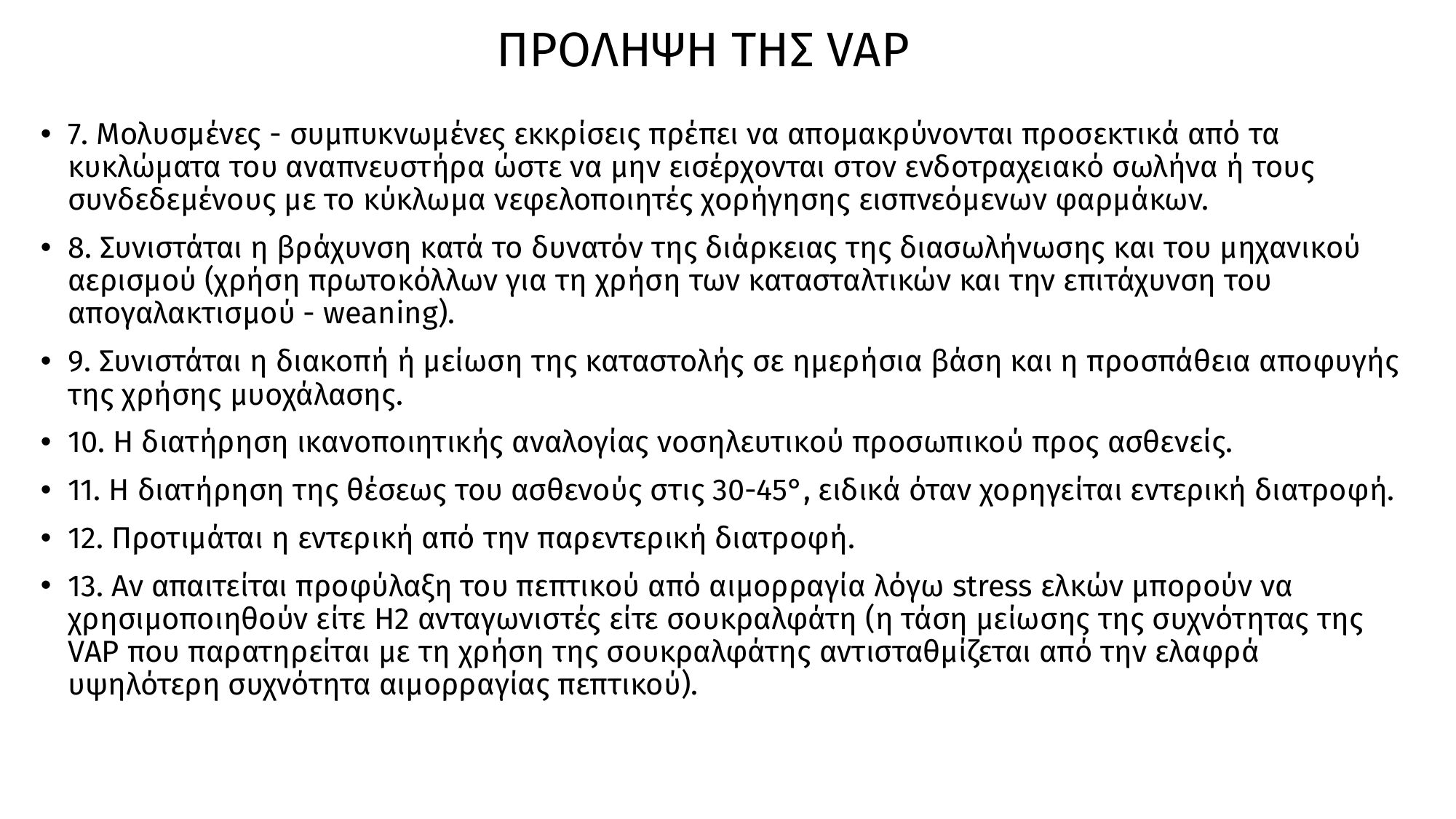

# ΠΡΟΛΗΨΗ ΤΗΣ VAP
7. Μολυσμένες - συμπυκνωμένες εκκρίσεις πρέπει να απομακρύνονται προσεκτικά από τα κυκλώματα του αναπνευστήρα ώστε να μην εισέρχονται στον ενδοτραχειακό σωλήνα ή τους συνδεδεμένους με το κύκλωμα νεφελοποιητές χορήγησης εισπνεόμενων φαρμάκων.
8. Συνιστάται η βράχυνση κατά το δυνατόν της διάρκειας της διασωλήνωσης και του μηχανικού αερισμού (χρήση πρωτοκόλλων για τη χρήση των κατασταλτικών και την επιτάχυνση του απογαλακτισμού - weaning).
9. Συνιστάται η διακοπή ή μείωση της καταστολής σε ημερήσια βάση και η προσπάθεια αποφυγής της χρήσης μυοχάλασης.
10. Η διατήρηση ικανοποιητικής αναλογίας νοσηλευτικού προσωπικού προς ασθενείς.
11. Η διατήρηση της θέσεως του ασθενούς στις 30-45°, ειδικά όταν χορηγείται εντερική διατροφή.
12. Προτιμάται η εντερική από την παρεντερική διατροφή.
13. Αν απαιτείται προφύλαξη του πεπτικού από αιμορραγία λόγω stress ελκών μπορούν να χρησιμοποιηθούν είτε Η2 ανταγωνιστές είτε σουκραλφάτη (η τάση μείωσης της συχνότητας της VAP που παρατηρείται με τη χρήση της σουκραλφάτης αντισταθμίζεται από την ελαφρά υψηλότερη συχνότητα αιμορραγίας πεπτικού).